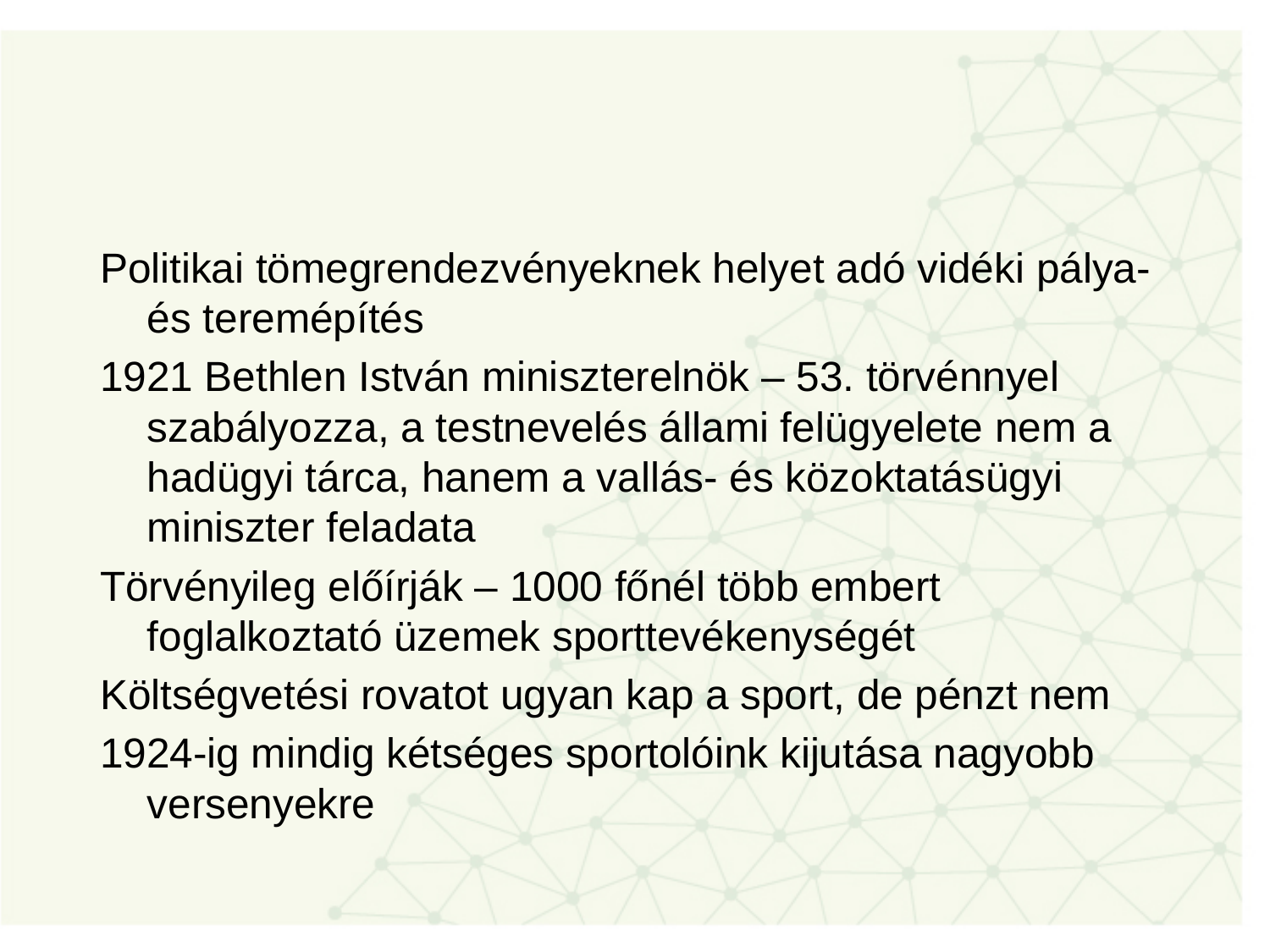

#
Politikai tömegrendezvényeknek helyet adó vidéki pálya- és teremépítés
1921 Bethlen István miniszterelnök – 53. törvénnyel szabályozza, a testnevelés állami felügyelete nem a hadügyi tárca, hanem a vallás- és közoktatásügyi miniszter feladata
Törvényileg előírják – 1000 főnél több embert foglalkoztató üzemek sporttevékenységét
Költségvetési rovatot ugyan kap a sport, de pénzt nem
1924-ig mindig kétséges sportolóink kijutása nagyobb versenyekre